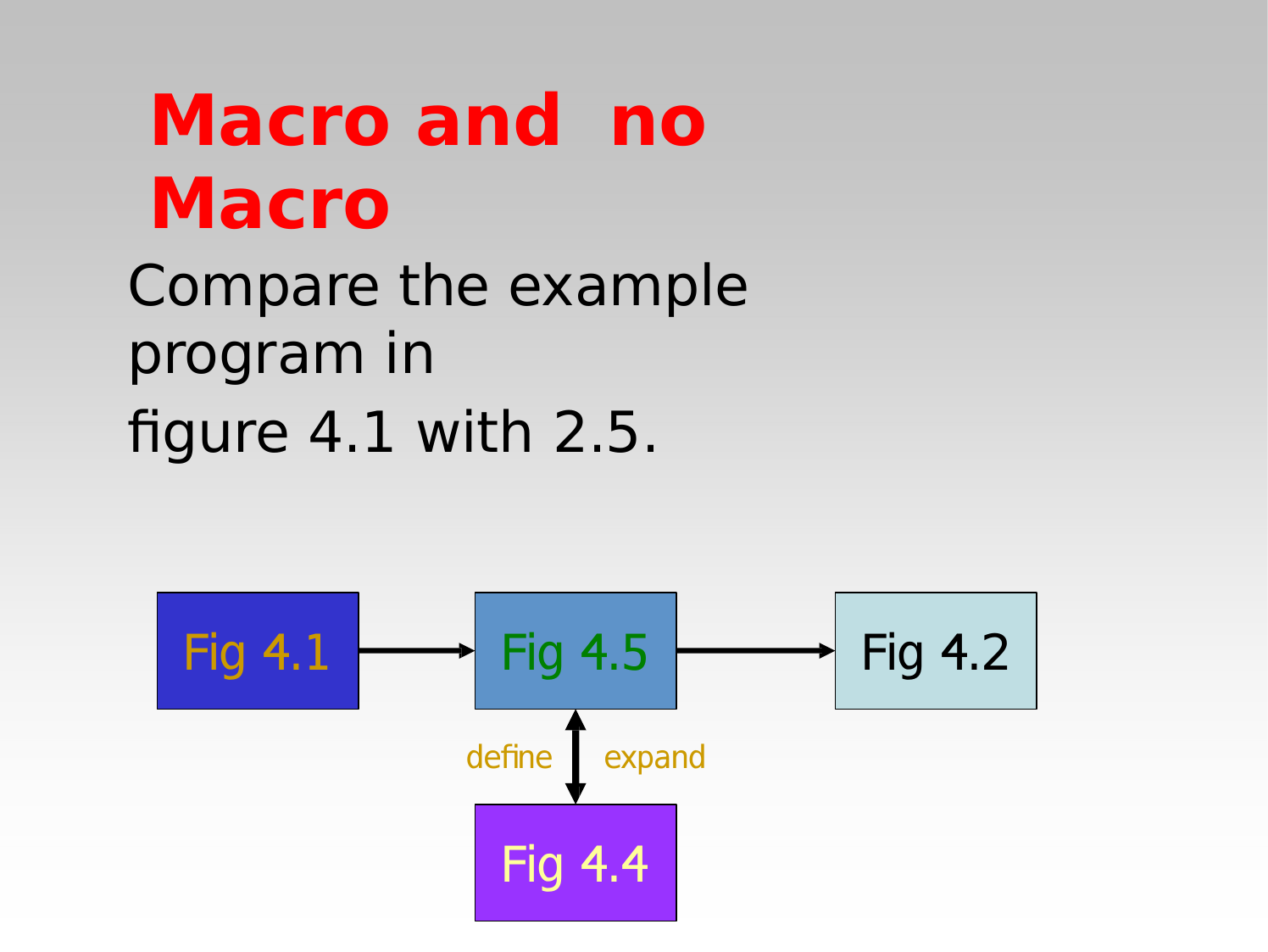

Macro and	no Macro
Compare the example program in
figure 4.1 with 2.5.

Fig 4.1
Fig 4.5
Fig 4.2

define
expand

Fig 4.4